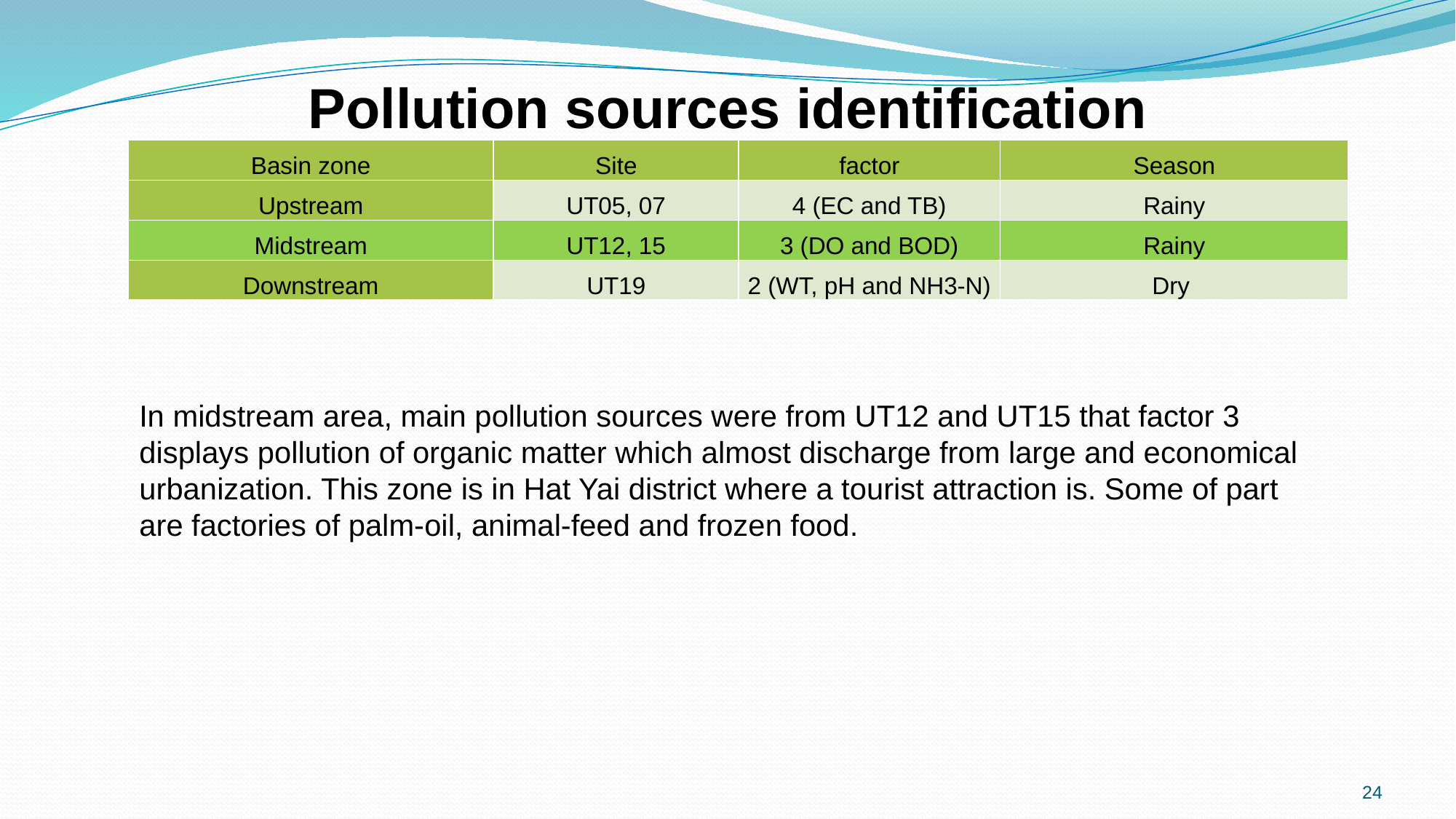

# Pollution sources identification
| Basin zone | Site | factor | Season |
| --- | --- | --- | --- |
| Upstream | UT05, 07 | 4 (EC and TB) | Rainy |
| Midstream | UT12, 15 | 3 (DO and BOD) | Rainy |
| Downstream | UT19 | 2 (WT, pH and NH3-N) | Dry |
In midstream area, main pollution sources were from UT12 and UT15 that factor 3 displays pollution of organic matter which almost discharge from large and economical urbanization. This zone is in Hat Yai district where a tourist attraction is. Some of part are factories of palm-oil, animal-feed and frozen food.
24